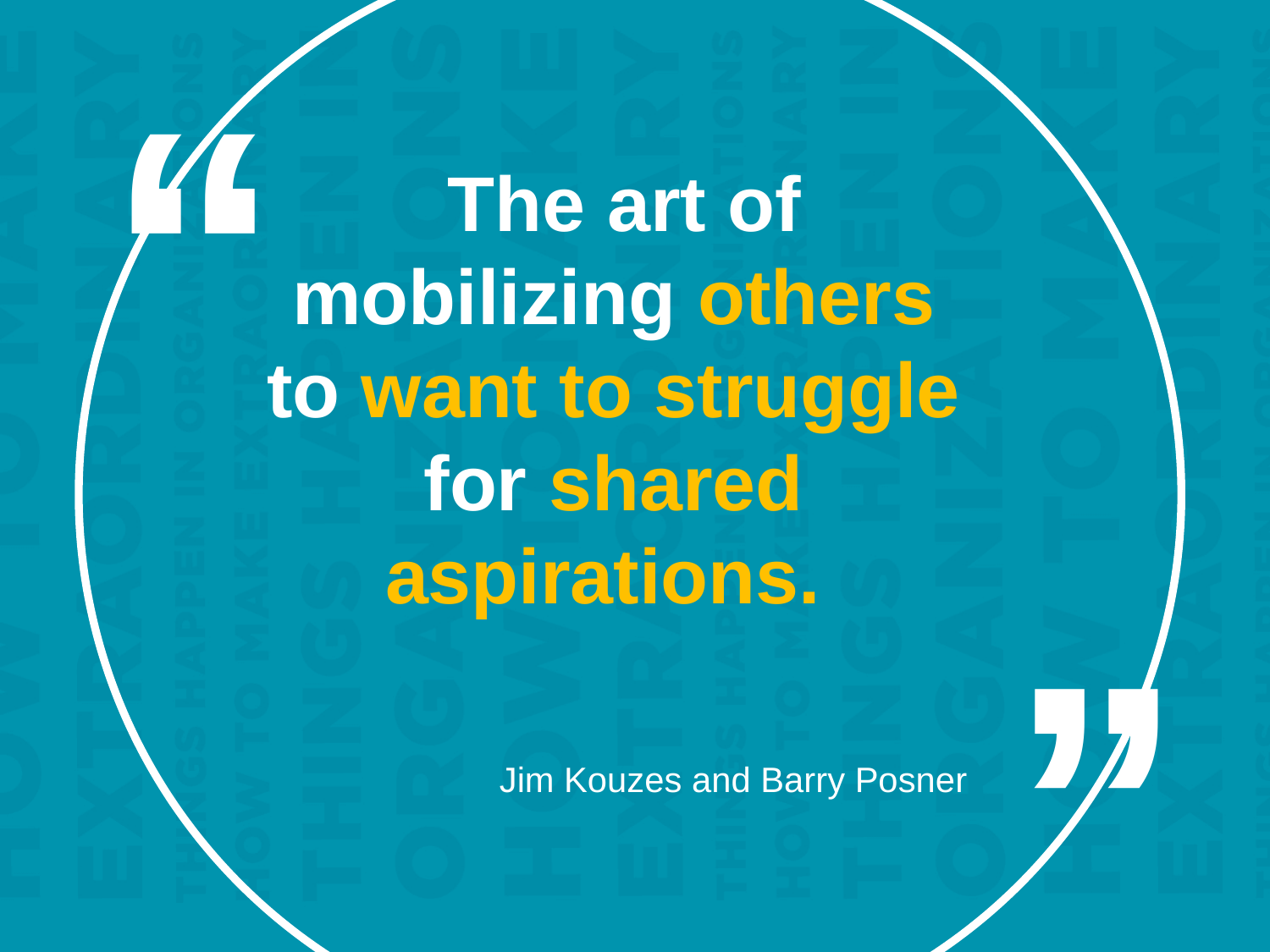

The art of mobilizing others to want to struggle for shared aspirations.
Jim Kouzes and Barry Posner